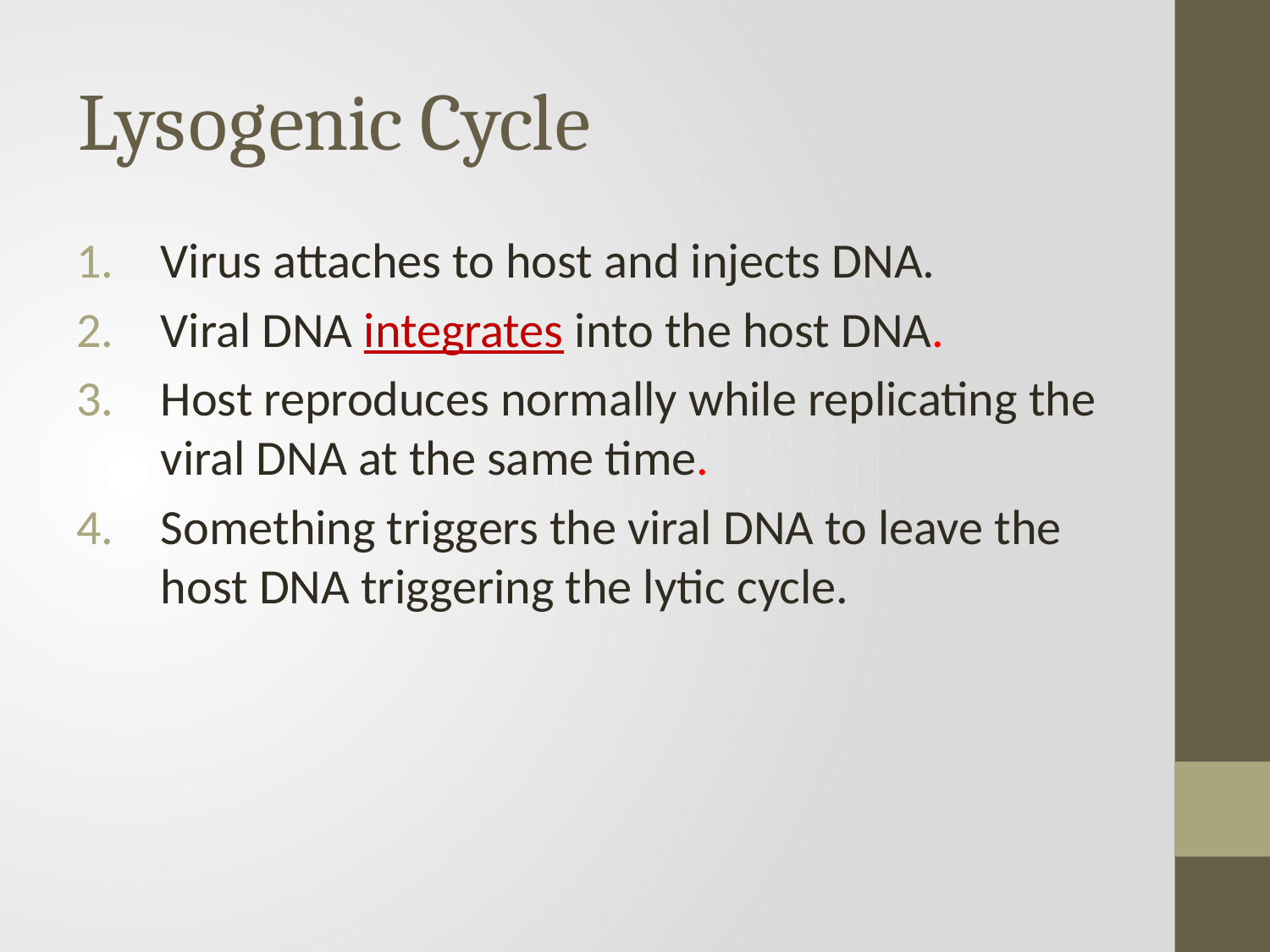

# Lysogenic Cycle
Virus attaches to host and injects DNA.
Viral DNA integrates into the host DNA.
Host reproduces normally while replicating the viral DNA at the same time.
Something triggers the viral DNA to leave the host DNA triggering the lytic cycle.